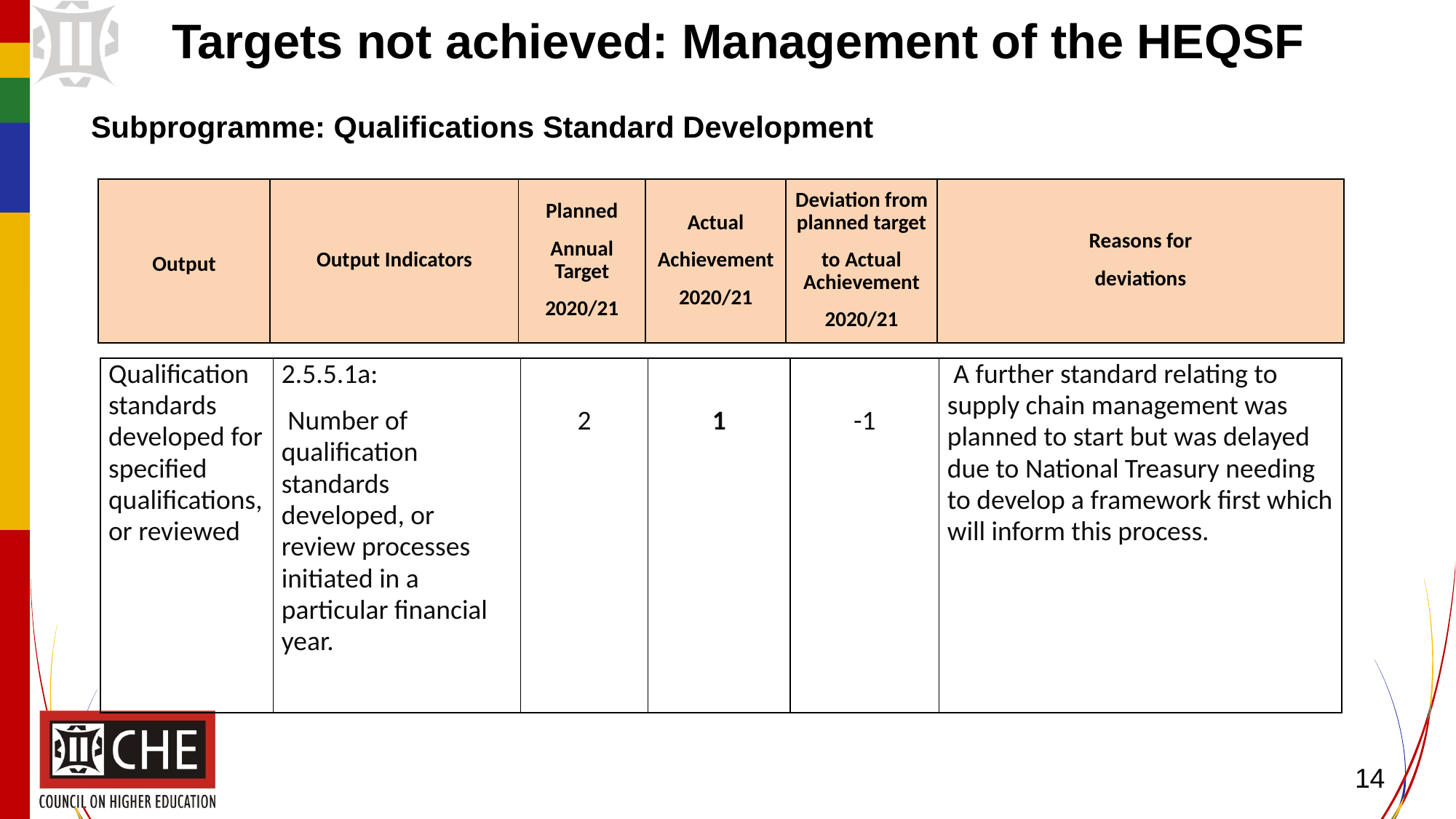

Targets not achieved: Management of the HEQSF
Subprogramme: Qualifications Standard Development
| Output | Output Indicators | Planned Annual Target 2020/21 | Actual Achievement 2020/21 | Deviation from planned target to Actual Achievement 2020/21 | Reasons for deviations |
| --- | --- | --- | --- | --- | --- |
| Qualification standards developed for specified qualifications, or reviewed | 2.5.5.1a: Number of qualification standards developed, or review processes initiated in a particular financial year. | 2 | 1 | -1 | A further standard relating to supply chain management was planned to start but was delayed due to National Treasury needing to develop a framework first which will inform this process. |
| --- | --- | --- | --- | --- | --- |
14